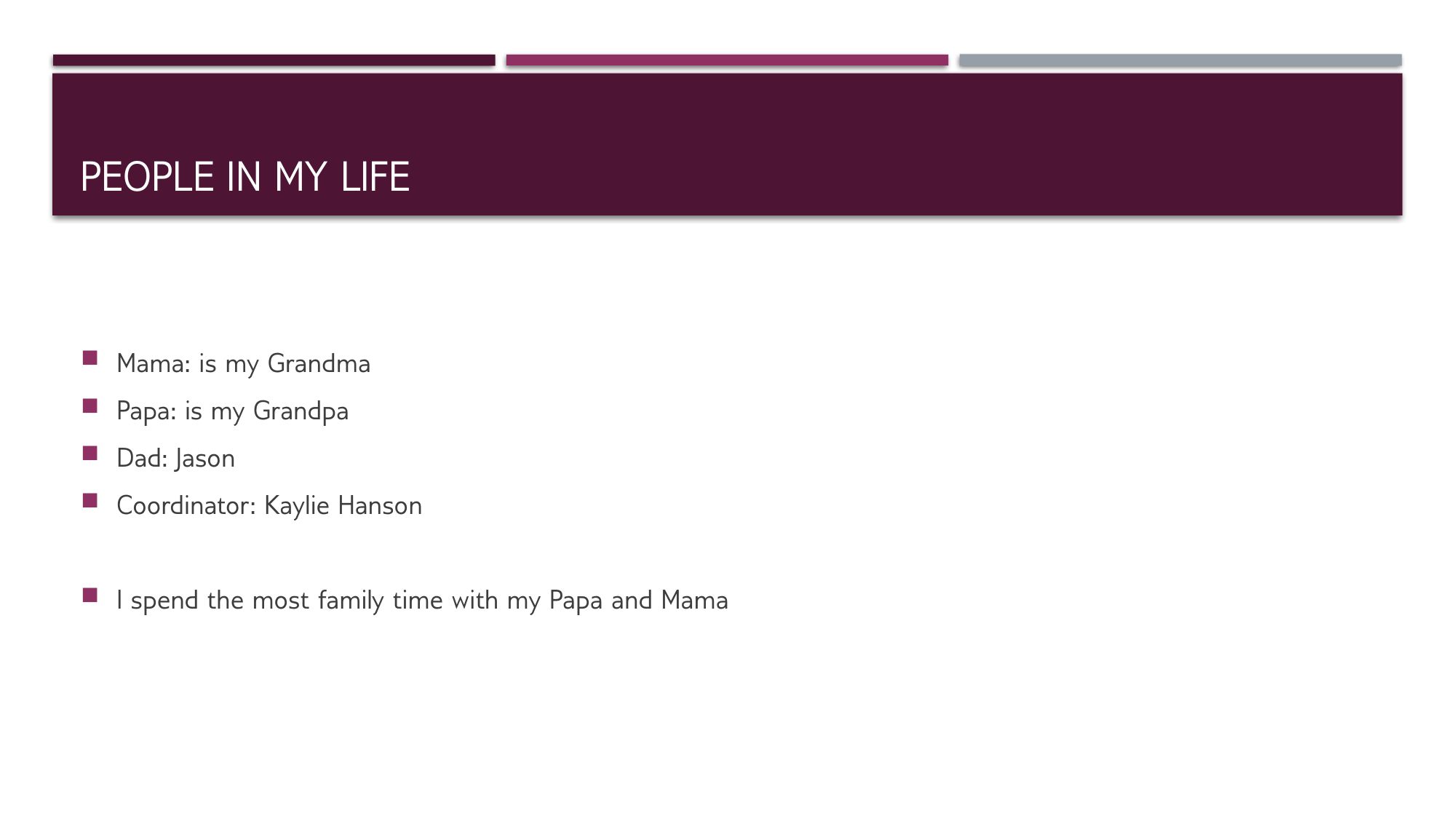

# People in my life
Mama: is my Grandma
Papa: is my Grandpa
Dad: Jason
Coordinator: Kaylie Hanson

I spend the most family time with my Papa and Mama